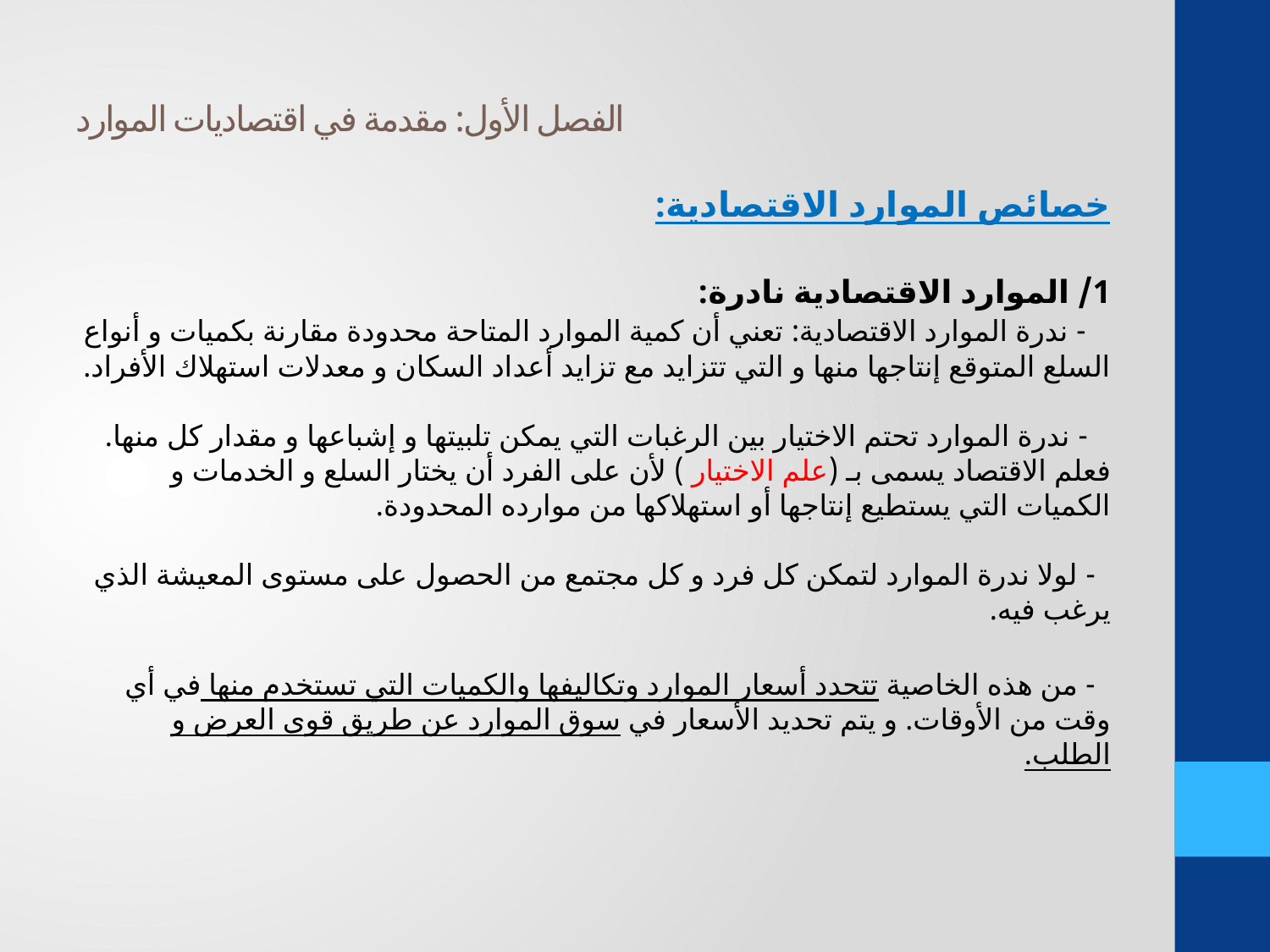

# الفصل الأول: مقدمة في اقتصاديات الموارد
خصائص الموارد الاقتصادية:
1/ الموارد الاقتصادية نادرة:
   - ندرة الموارد الاقتصادية: تعني أن كمية الموارد المتاحة محدودة مقارنة بكميات و أنواع السلع المتوقع إنتاجها منها و التي تتزايد مع تزايد أعداد السكان و معدلات استهلاك الأفراد.
   - ندرة الموارد تحتم الاختيار بين الرغبات التي يمكن تلبيتها و إشباعها و مقدار كل منها. فعلم الاقتصاد يسمى بـ (علم الاختيار ) لأن على الفرد أن يختار السلع و الخدمات و الكميات التي يستطيع إنتاجها أو استهلاكها من موارده المحدودة.
  - لولا ندرة الموارد لتمكن كل فرد و كل مجتمع من الحصول على مستوى المعيشة الذي يرغب فيه.
  - من هذه الخاصية تتحدد أسعار الموارد وتكاليفها والكميات التي تستخدم منها في أي وقت من الأوقات. و يتم تحديد الأسعار في سوق الموارد عن طريق قوى العرض و الطلب.